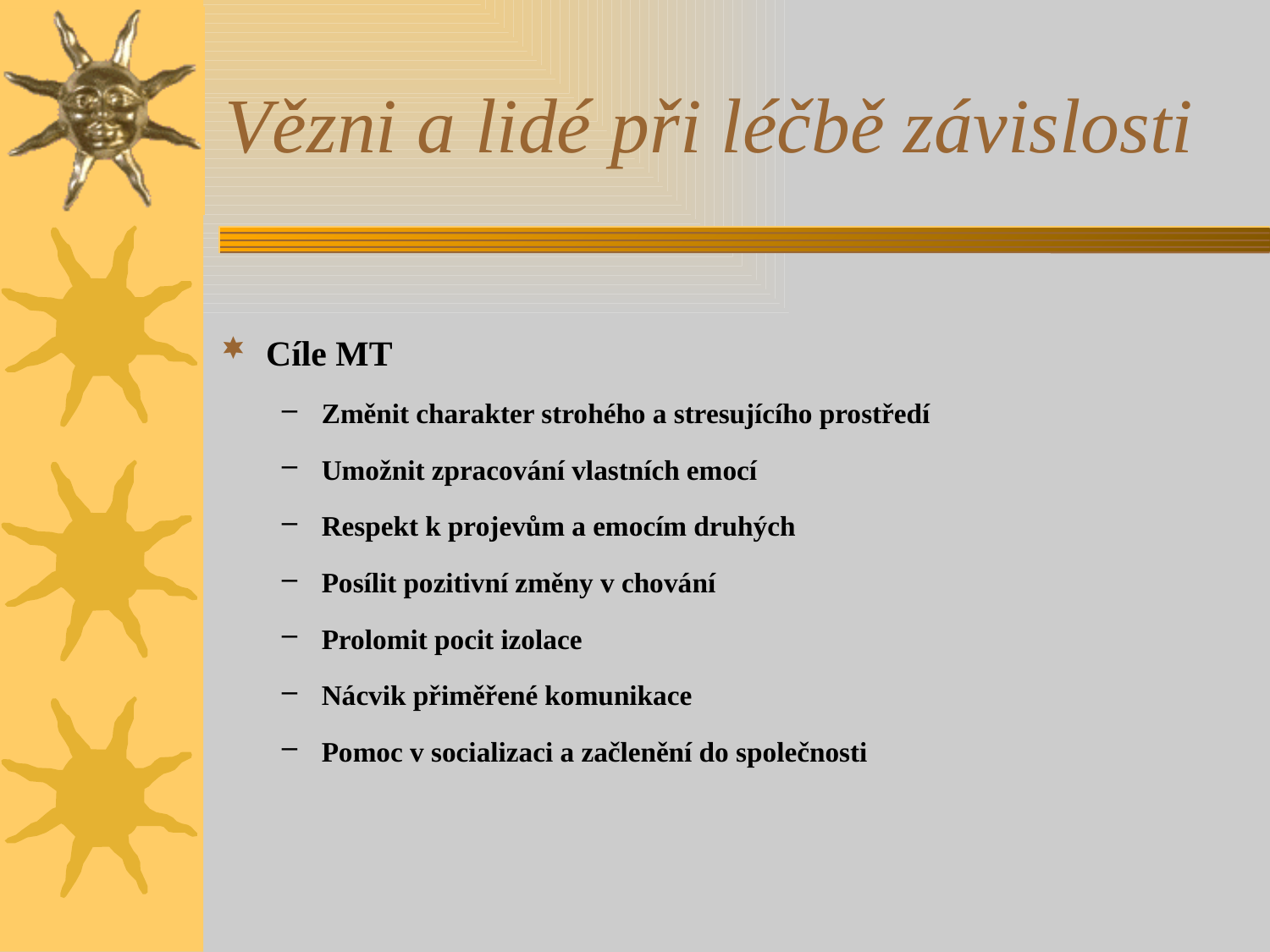

# Vězni a lidé při léčbě závislosti

Cíle MT
Změnit charakter strohého a stresujícího prostředí
Umožnit zpracování vlastních emocí
Respekt k projevům a emocím druhých
Posílit pozitivní změny v chování
Prolomit pocit izolace
Nácvik přiměřené komunikace
Pomoc v socializaci a začlenění do společnosti